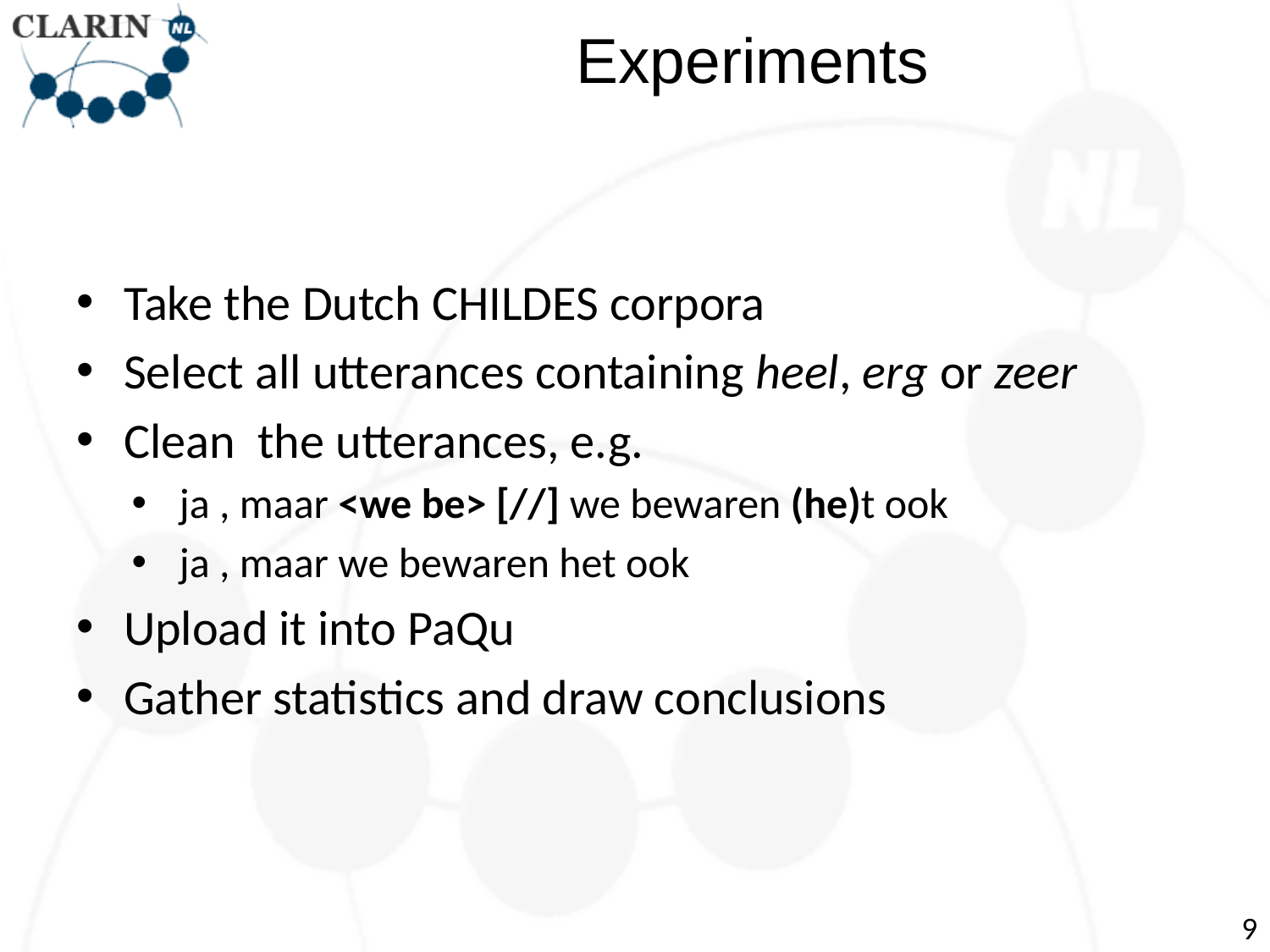

# Experiments
Take the Dutch CHILDES corpora
Select all utterances containing heel, erg or zeer
Clean  the utterances, e.g.
ja , maar <we be> [//] we bewaren (he)t ook
ja , maar we bewaren het ook
Upload it into PaQu
Gather statistics and draw conclusions
9